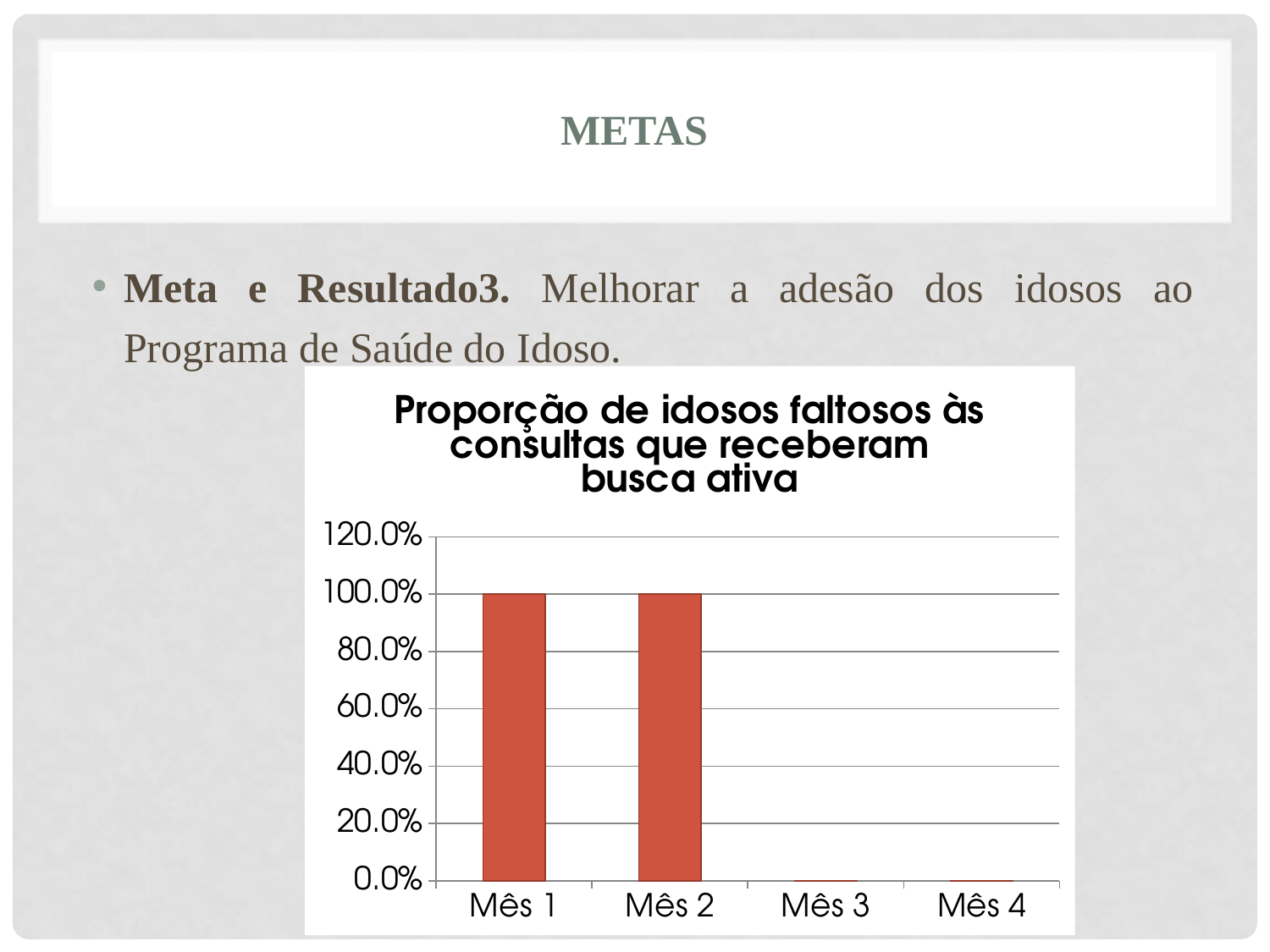

mETAS
Meta e Resultado3. Melhorar a adesão dos idosos ao Programa de Saúde do Idoso.

### Chart: Proporção de idosos faltosos às consultas que receberam busca ativa

| Category | Proporção de idosos faltosos às consultas que receberam busca ativa |
|---|---|
| Mês 1 | 1.0 |
| Mês 2 | 1.0 |
| Mês 3 | 0.0 |
| Mês 4 | 0.0 |